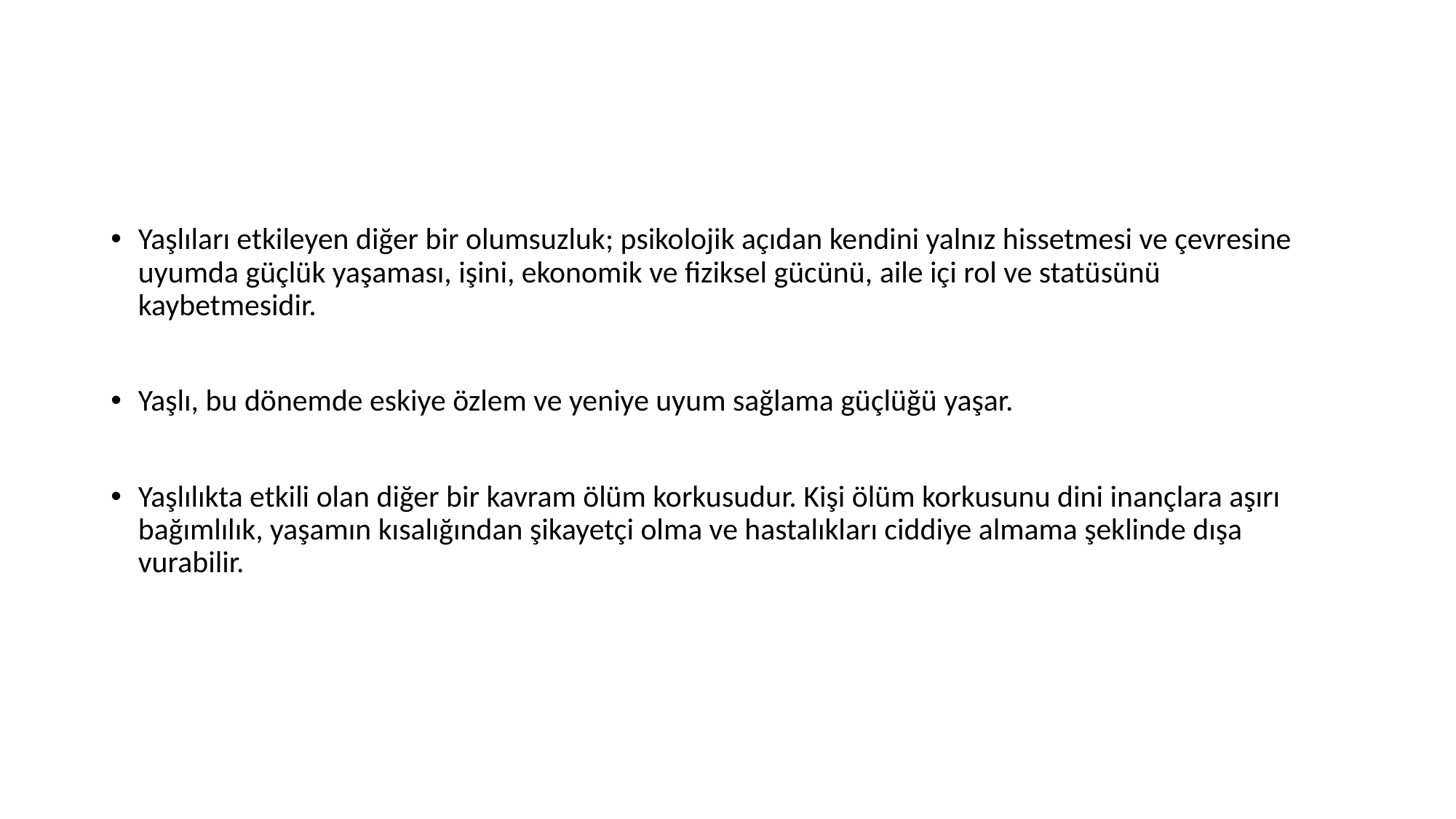

#
Yaşlıları etkileyen diğer bir olumsuzluk; psikolojik açıdan kendini yalnız hissetmesi ve çevresine uyumda güçlük yaşaması, işini, ekonomik ve fiziksel gücünü, aile içi rol ve statüsünü kaybetmesidir.

Yaşlı, bu dönemde eskiye özlem ve yeniye uyum sağlama güçlüğü yaşar.

Yaşlılıkta etkili olan diğer bir kavram ölüm korkusudur. Kişi ölüm korkusunu dini inançlara aşırı bağımlılık, yaşamın kısalığından şikayetçi olma ve hastalıkları ciddiye almama şeklinde dışa vurabilir.